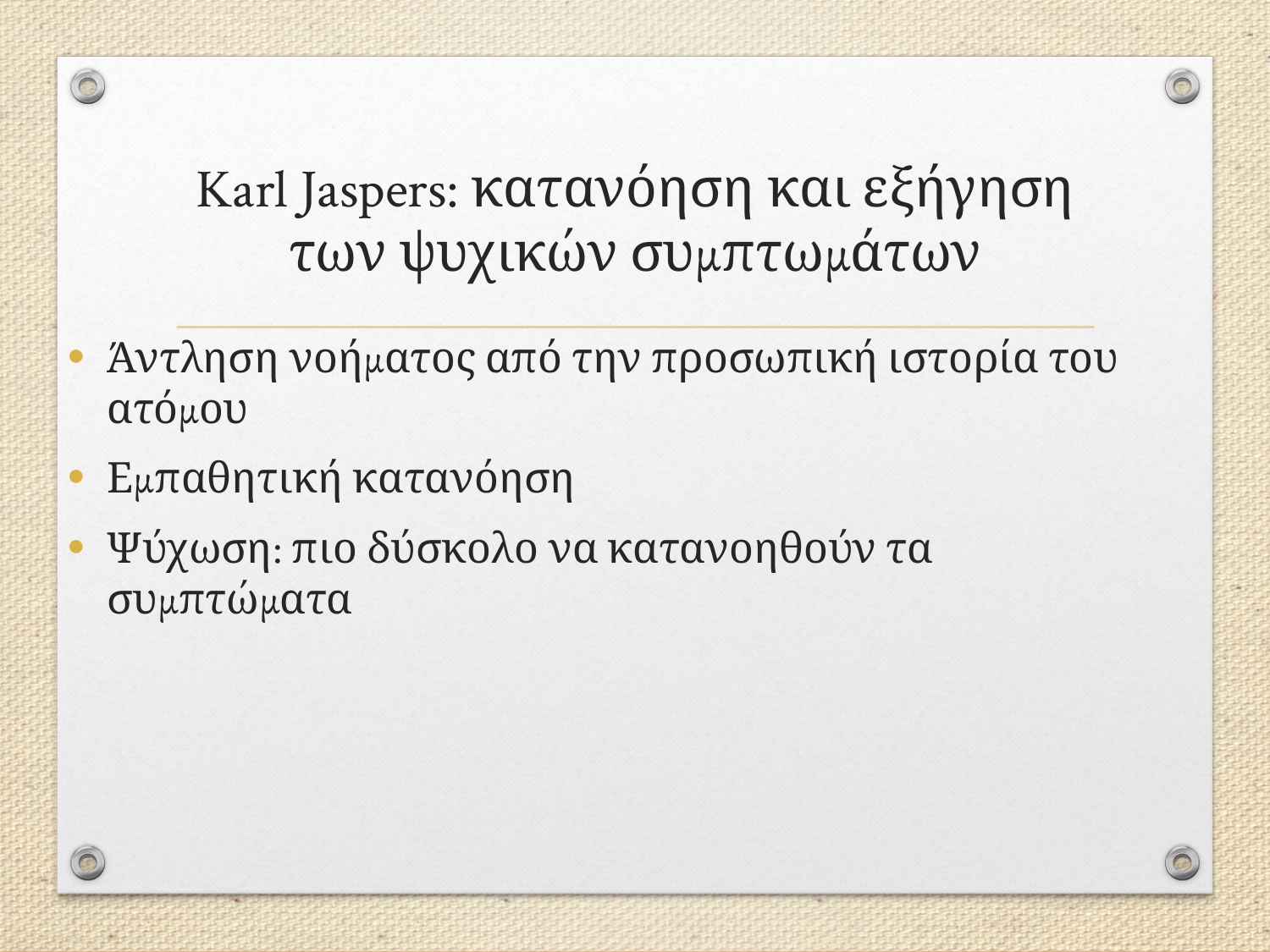

# Karl Jaspers: κατανόηση και εξήγηση των ψυχικών συμπτωμάτων
Άντληση νοήματος από την προσωπική ιστορία του ατόμου
Εμπαθητική κατανόηση
Ψύχωση: πιο δύσκολο να κατανοηθούν τα  συμπτώματα